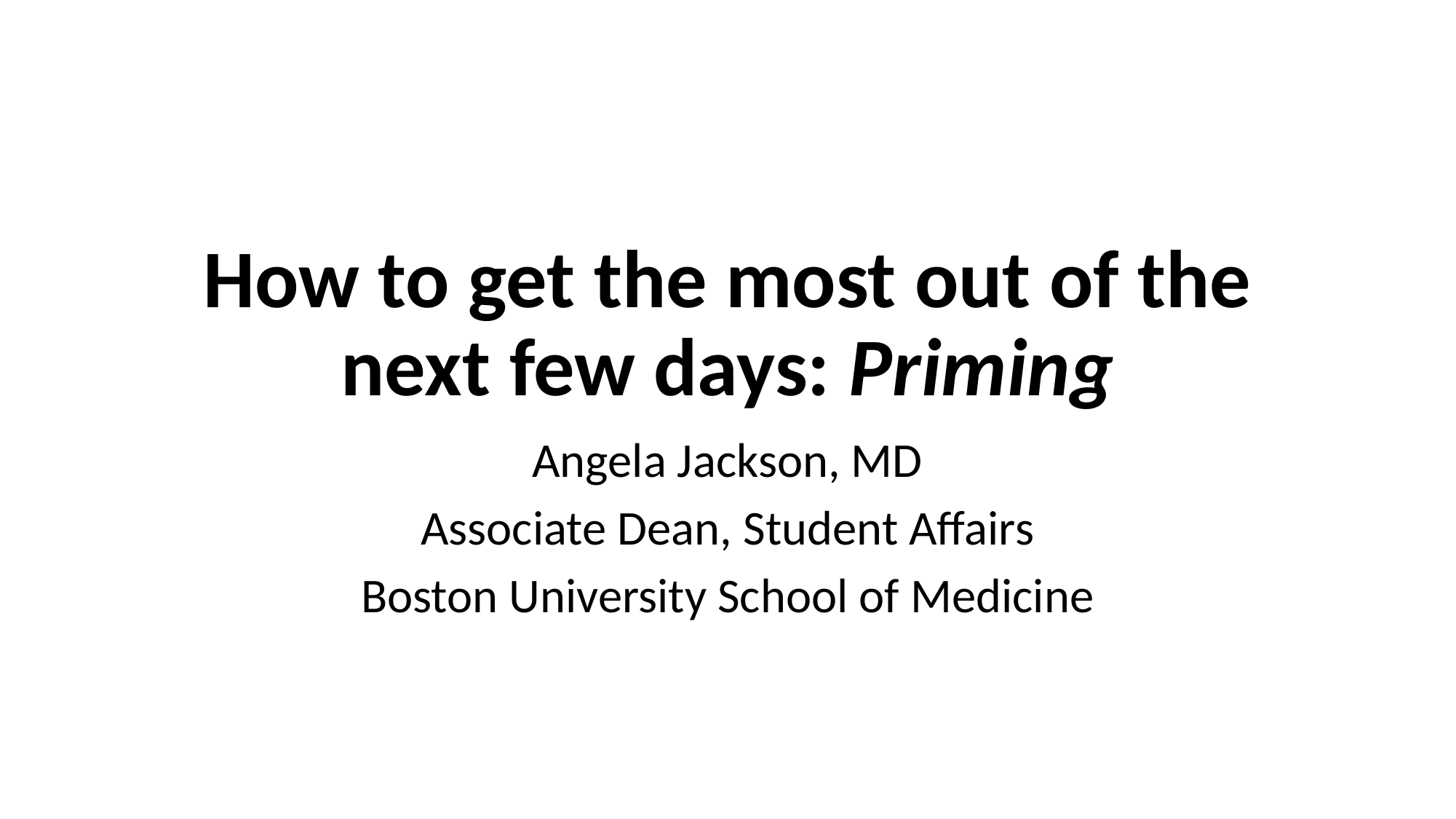

# How to get the most out of the next few days: Priming
Angela Jackson, MD
Associate Dean, Student Affairs
Boston University School of Medicine